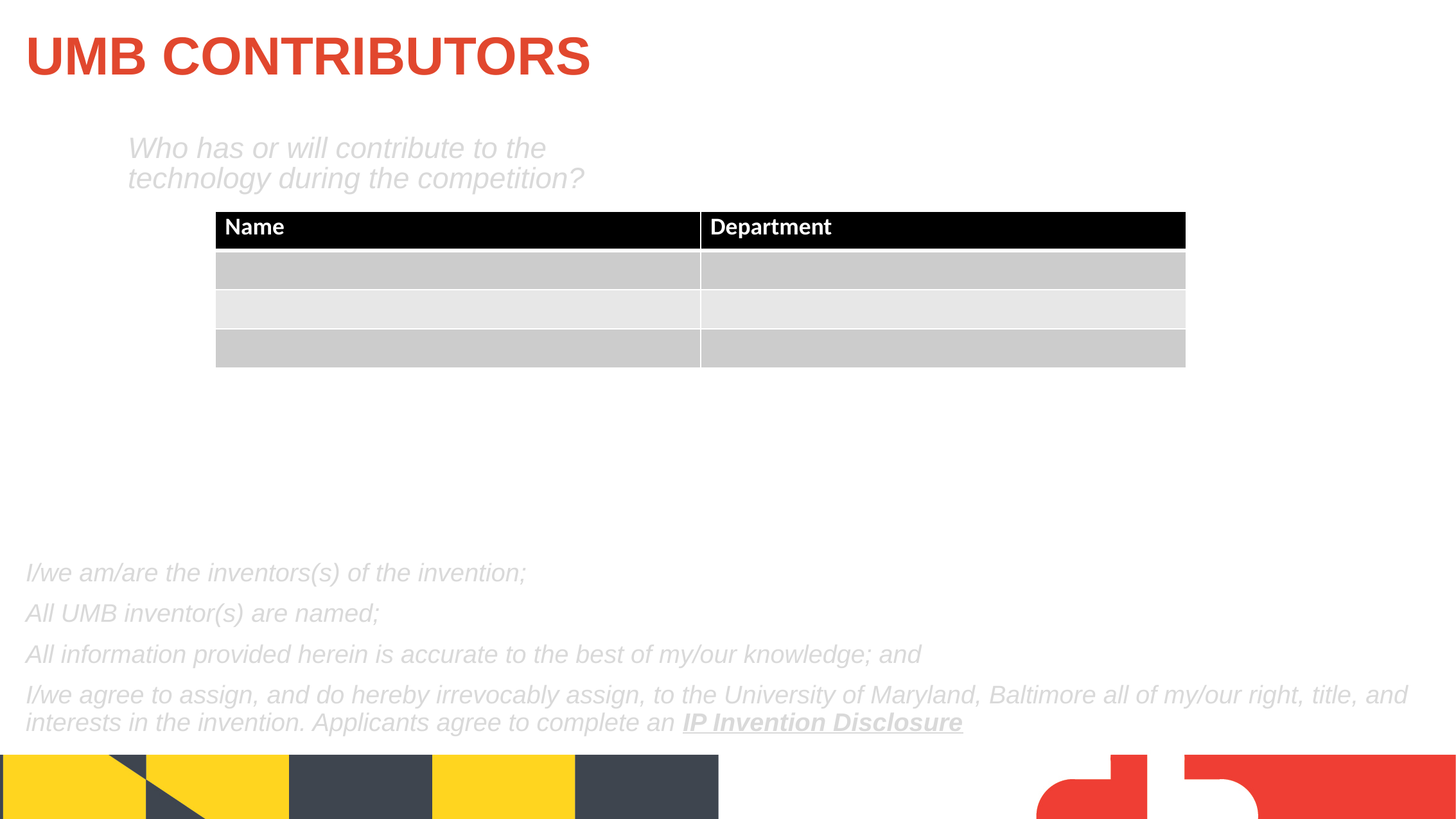

UMB Contributors
Who has or will contribute to the technology during the competition?

| Name | Department |
| --- | --- |
|  |  |
|  |  |
|  |  |
I/we am/are the inventors(s) of the invention;
All UMB inventor(s) are named;
All information provided herein is accurate to the best of my/our knowledge; and
I/we agree to assign, and do hereby irrevocably assign, to the University of Maryland, Baltimore all of my/our right, title, and interests in the invention. Applicants agree to complete an IP Invention Disclosure